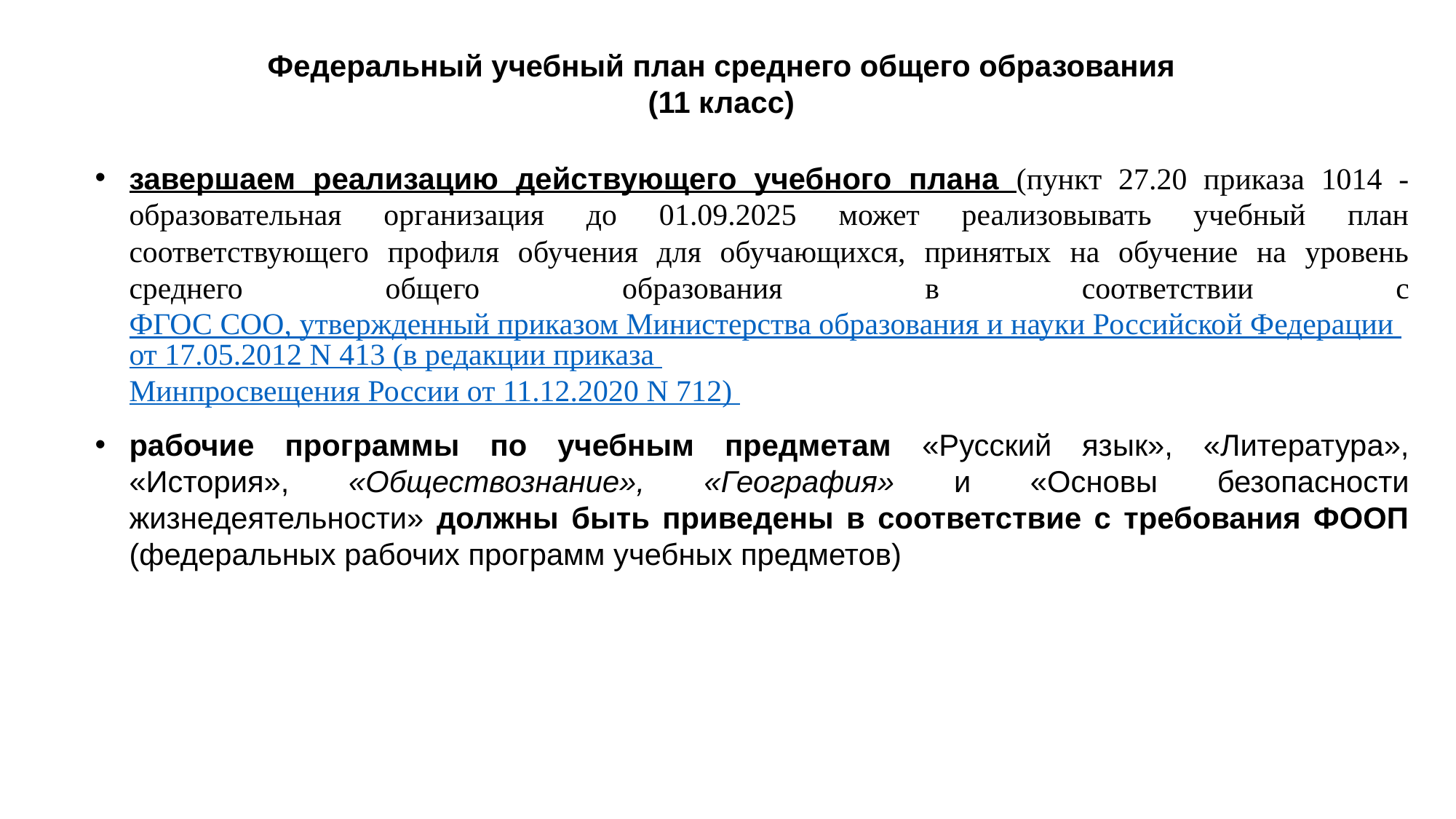

Федеральный учебный план среднего общего образования
(11 класс)
завершаем реализацию действующего учебного плана (пункт 27.20 приказа 1014 - образовательная организация до 01.09.2025 может реализовывать учебный план соответствующего профиля обучения для обучающихся, принятых на обучение на уровень среднего общего образования в соответствии с ФГОС СОО, утвержденный приказом Министерства образования и науки Российской Федерации от 17.05.2012 N 413 (в редакции приказа Минпросвещения России от 11.12.2020 N 712)
рабочие программы по учебным предметам «Русский язык», «Литература», «История», «Обществознание», «География» и «Основы безопасности жизнедеятельности» должны быть приведены в соответствие с требования ФООП (федеральных рабочих программ учебных предметов)